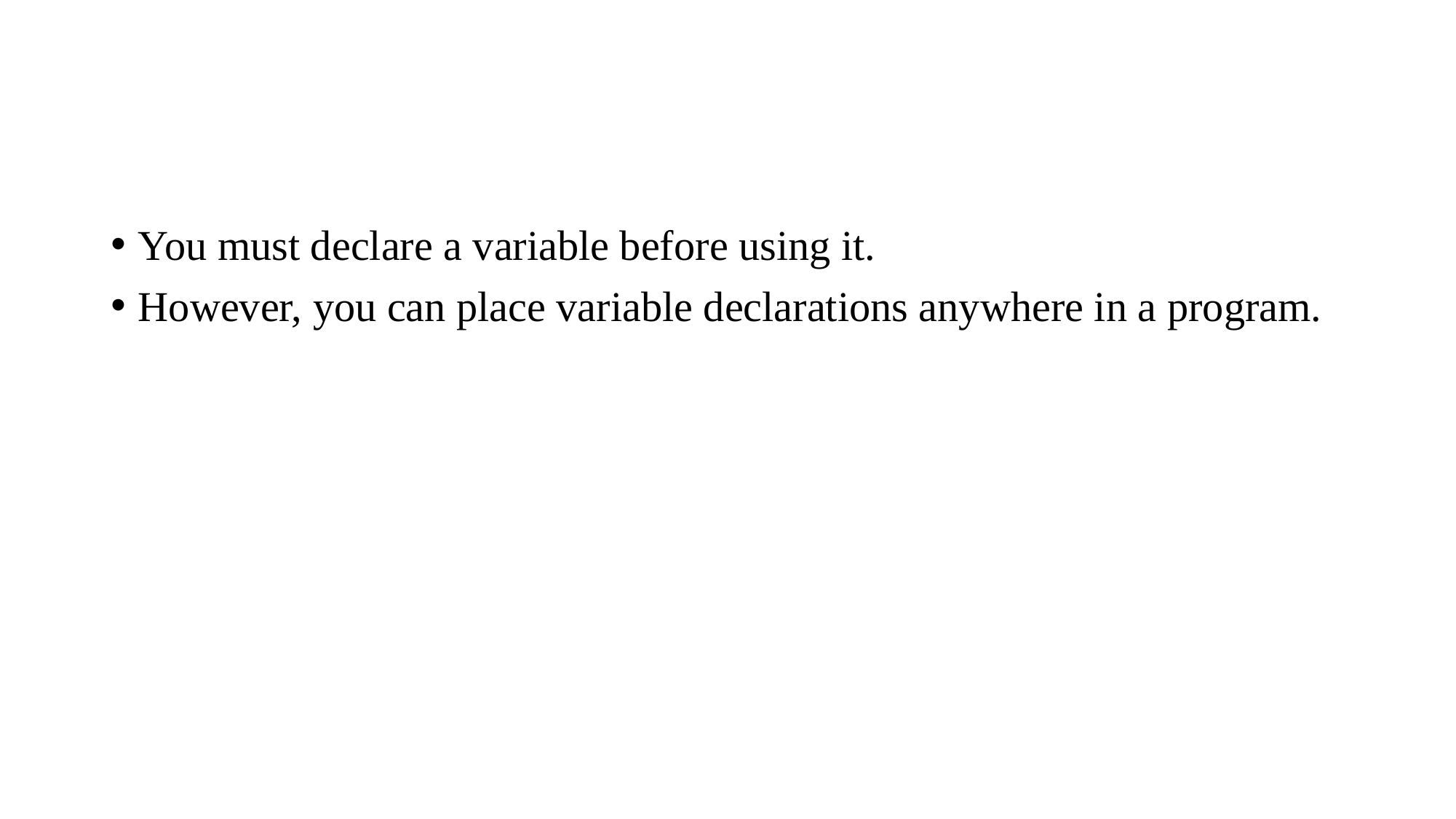

#
You must declare a variable before using it.
However, you can place variable declarations anywhere in a program.